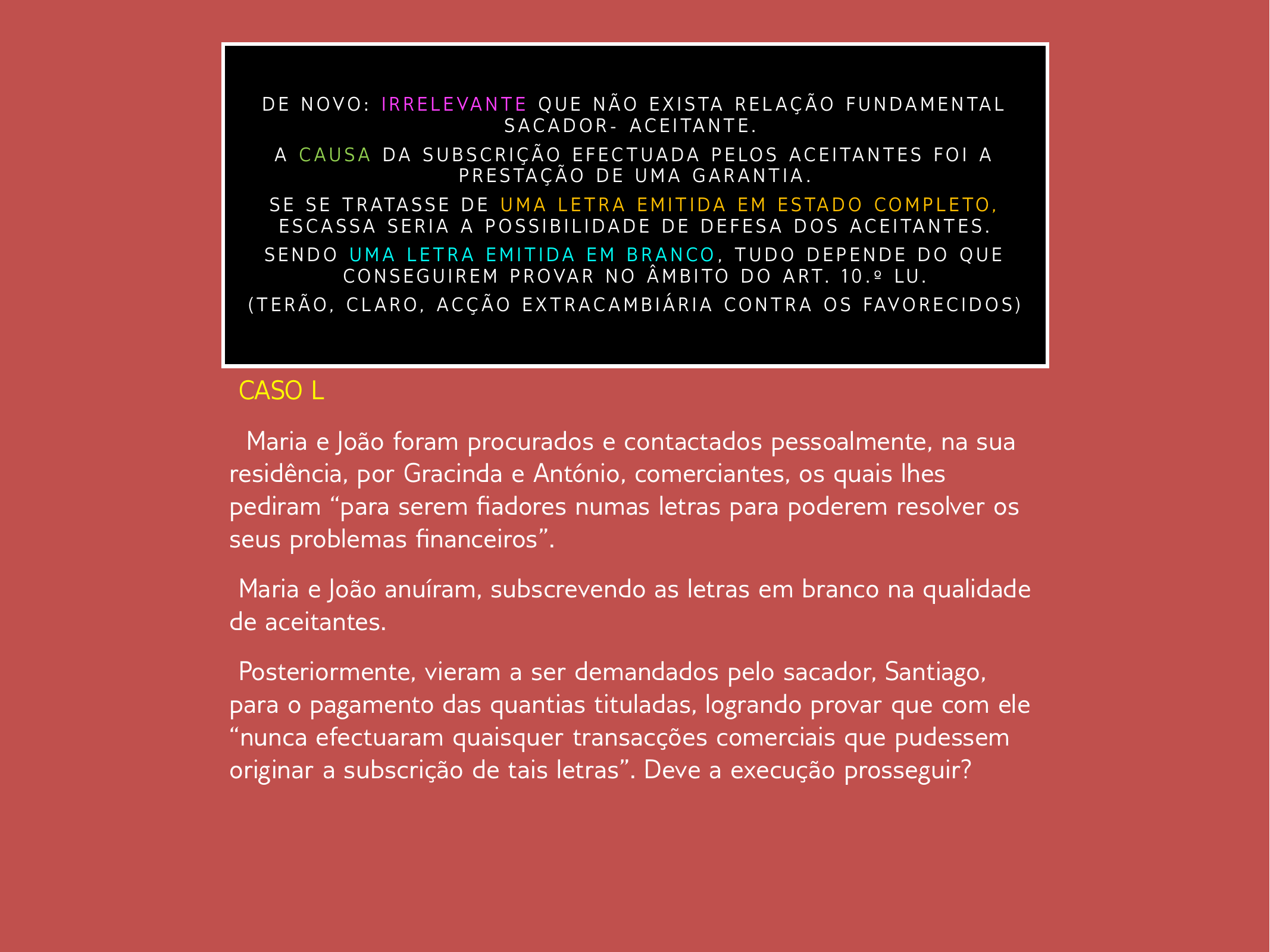

De novo: irrelevante que não exista relação fundamental sacador- aceitante.
A causa da subscrição efectuada pelos aceitantes foi a prestação de uma garantia.
Se se tratasse de uma letra emitida em estado completo, escassa seria a possibilidade de defesa dos aceitantes.
Sendo uma letra emitida em branco, tudo depende do que conseguirem provar no âmbito do art. 10.º LU.
(Terão, claro, acção extracambiária contra os favorecidos)
CASO L
 Maria e João foram procurados e contactados pessoalmente, na sua residência, por Gracinda e António, comerciantes, os quais lhes pediram “para serem fiadores numas letras para poderem resolver os seus problemas financeiros”.
Maria e João anuíram, subscrevendo as letras em branco na qualidade de aceitantes.
Posteriormente, vieram a ser demandados pelo sacador, Santiago, para o pagamento das quantias tituladas, logrando provar que com ele “nunca efectuaram quaisquer transacções comerciais que pudessem originar a subscrição de tais letras”. Deve a execução prosseguir?